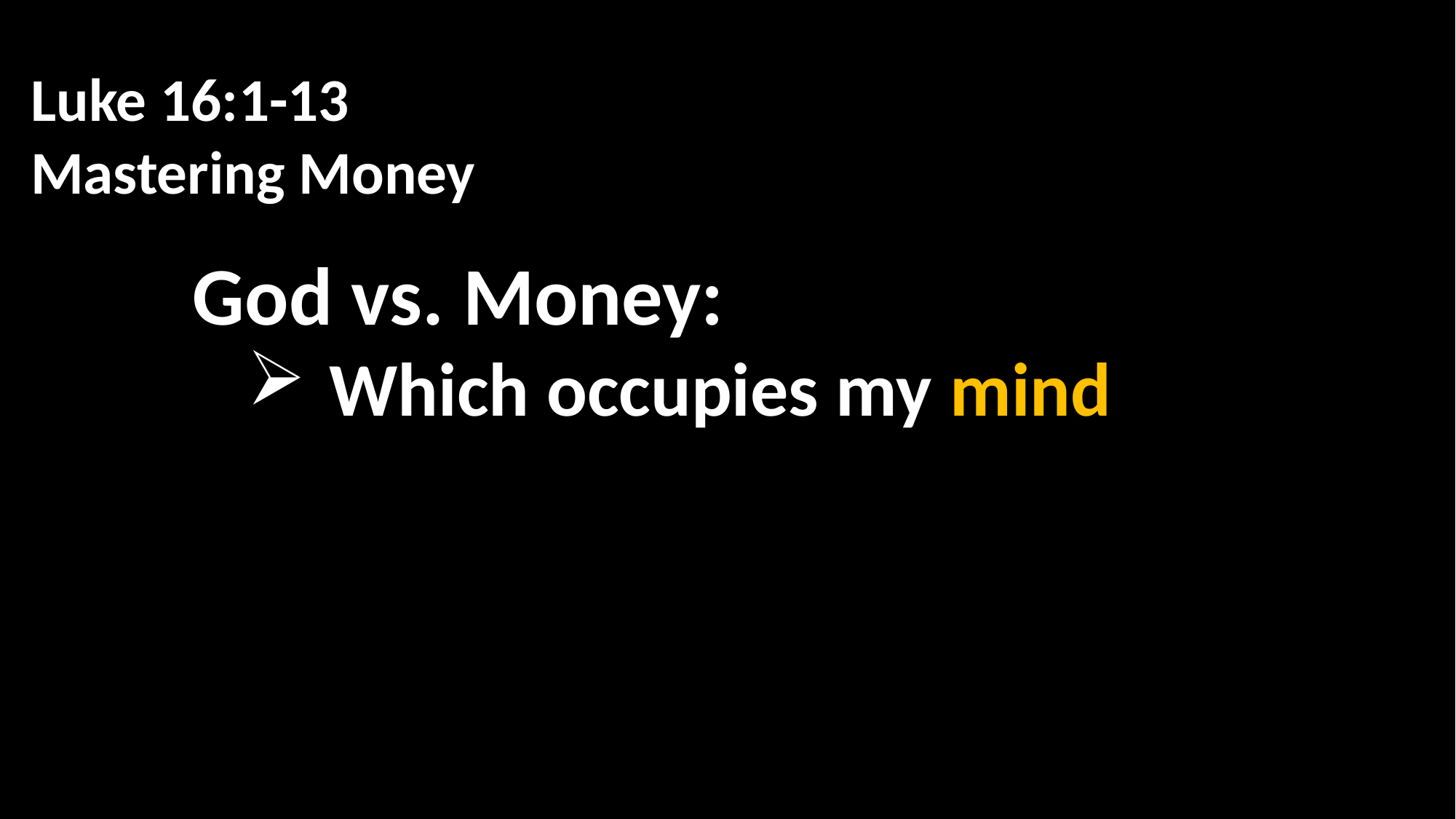

Luke 16:1-13
Mastering Money
God vs. Money:
Which occupies my mind